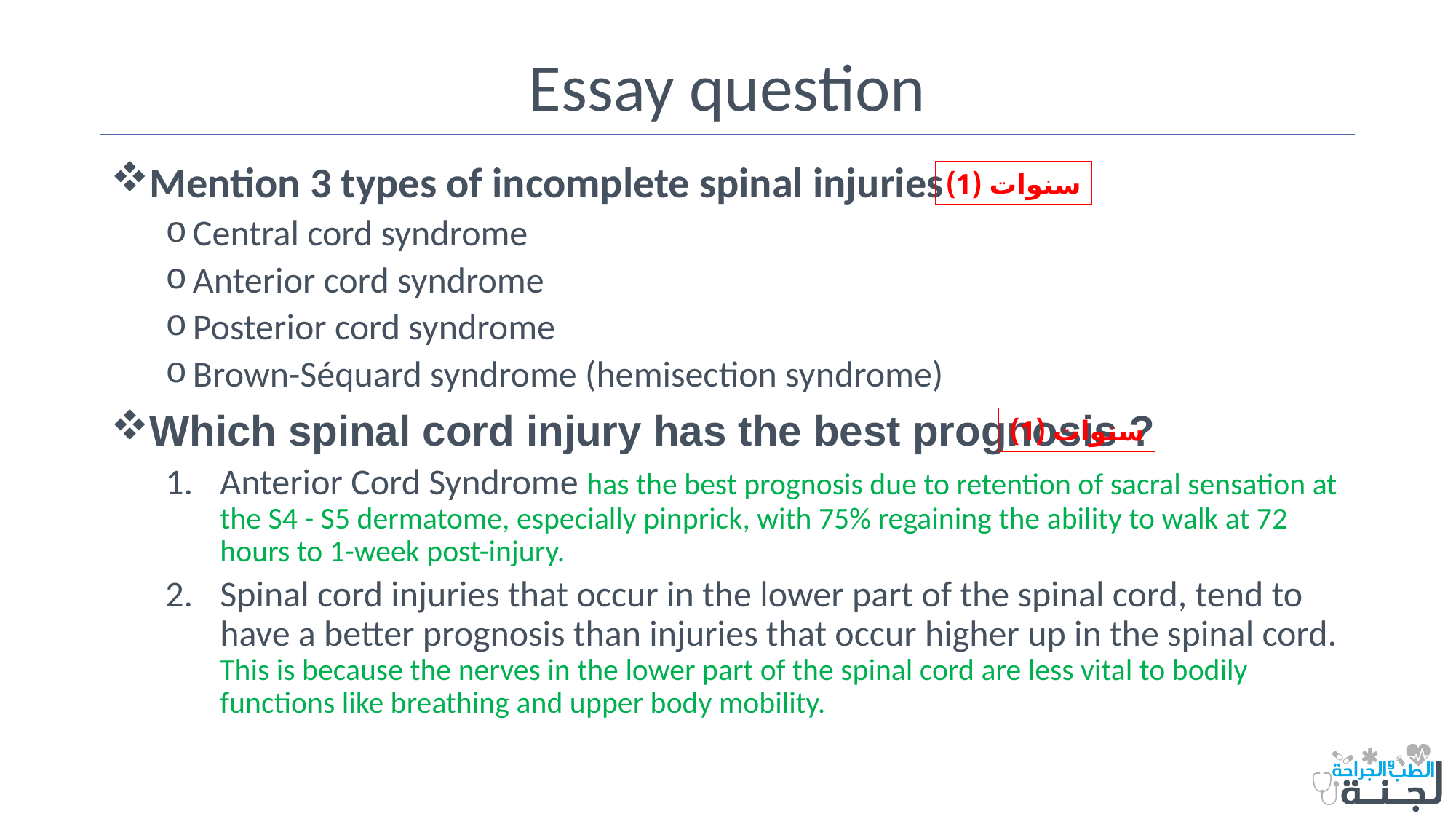

# Essay question
Mention 3 types of incomplete spinal injuries
Central cord syndrome
Anterior cord syndrome
Posterior cord syndrome
Brown-Séquard syndrome (hemisection syndrome)
Which spinal cord injury has the best prognosis ?
Anterior Cord Syndrome has the best prognosis due to retention of sacral sensation at the S4 - S5 dermatome, especially pinprick, with 75% regaining the ability to walk at 72 hours to 1-week post-injury.
Spinal cord injuries that occur in the lower part of the spinal cord, tend to have a better prognosis than injuries that occur higher up in the spinal cord. This is because the nerves in the lower part of the spinal cord are less vital to bodily functions like breathing and upper body mobility.
سنوات (1)
سنوات (1)